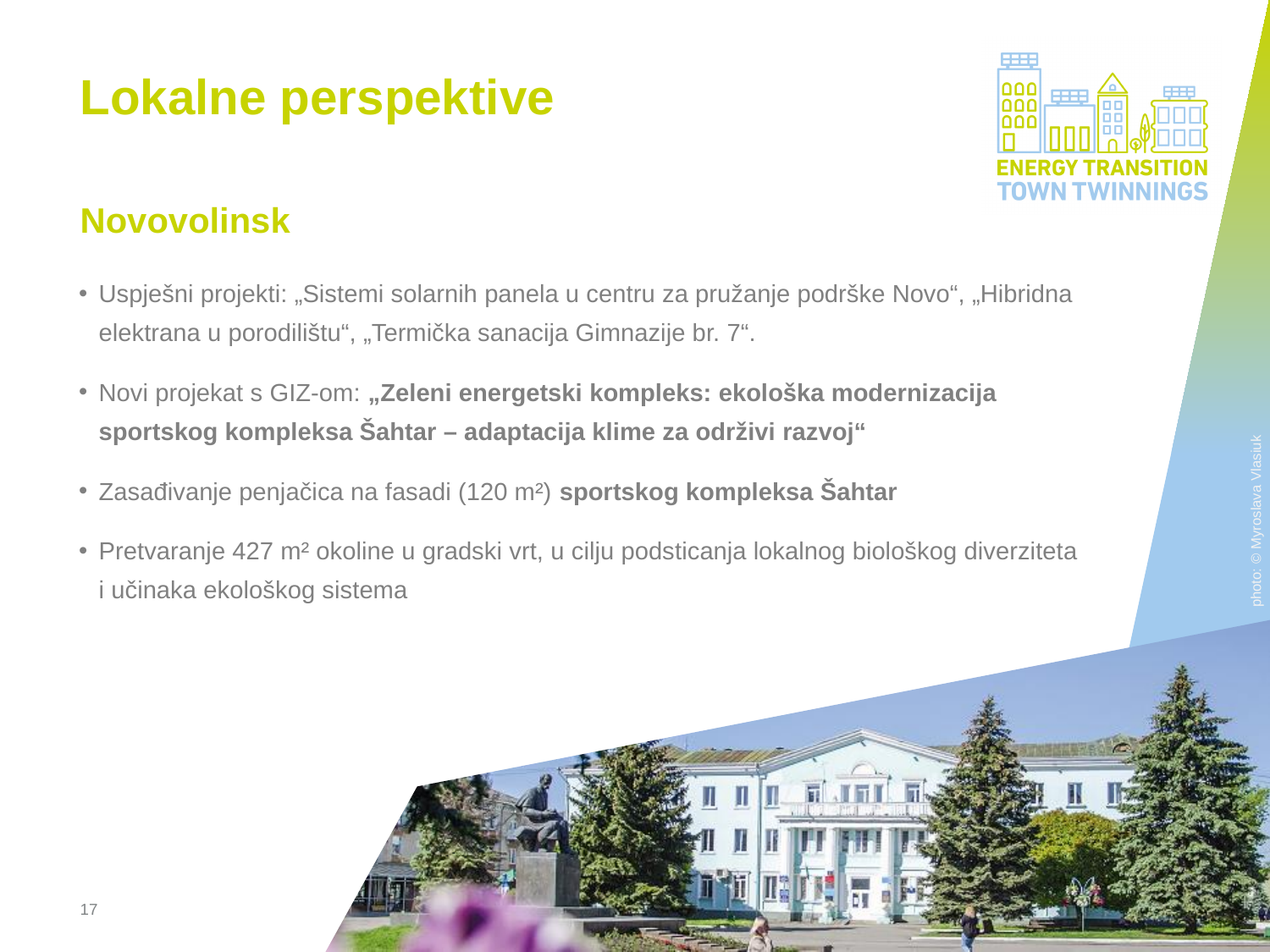

Lokalne perspektive
Novovolinsk
Uspješni projekti: „Sistemi solarnih panela u centru za pružanje podrške Novo“, „Hibridna elektrana u porodilištu“, „Termička sanacija Gimnazije br. 7“.
Novi projekat s GIZ-om: „Zeleni energetski kompleks: ekološka modernizacija sportskog kompleksa Šahtar – adaptacija klime za održivi razvoj“
Zasađivanje penjačica na fasadi (120 m²) sportskog kompleksa Šahtar
Pretvaranje 427 m² okoline u gradski vrt, u cilju podsticanja lokalnog biološkog diverziteta i učinaka ekološkog sistema
photo: © Myroslava Vlasiuk